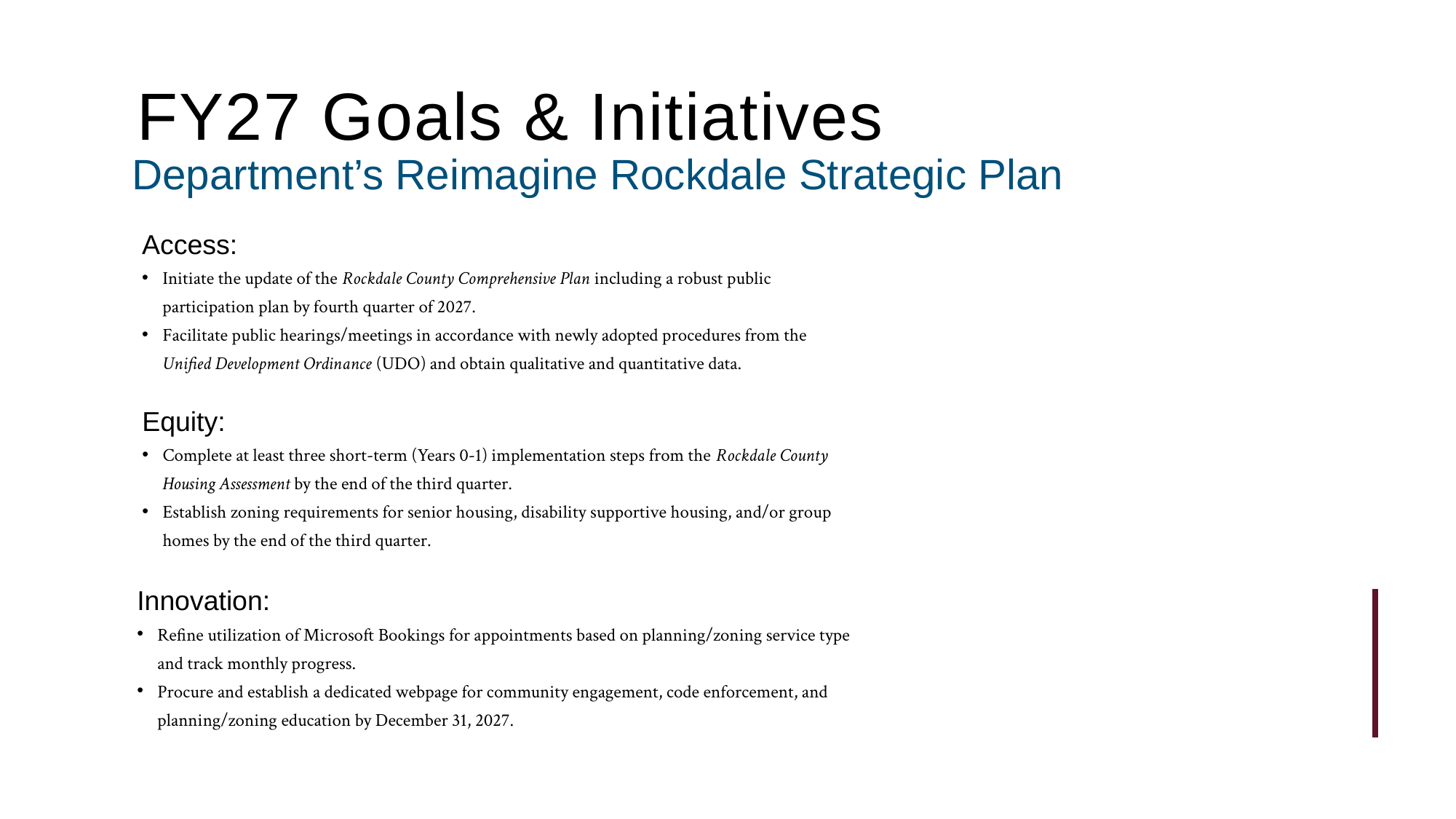

FY27 Goals & Initiatives
Department’s Reimagine Rockdale Strategic Plan
Access:
Initiate the update of the Rockdale County Comprehensive Plan including a robust public participation plan by fourth quarter of 2027.
Facilitate public hearings/meetings in accordance with newly adopted procedures from the Unified Development Ordinance (UDO) and obtain qualitative and quantitative data.
Equity:
Complete at least three short-term (Years 0-1) implementation steps from the Rockdale County Housing Assessment by the end of the third quarter.
Establish zoning requirements for senior housing, disability supportive housing, and/or group homes by the end of the third quarter.
Innovation:
Refine utilization of Microsoft Bookings for appointments based on planning/zoning service type and track monthly progress.
Procure and establish a dedicated webpage for community engagement, code enforcement, and planning/zoning education by December 31, 2027.